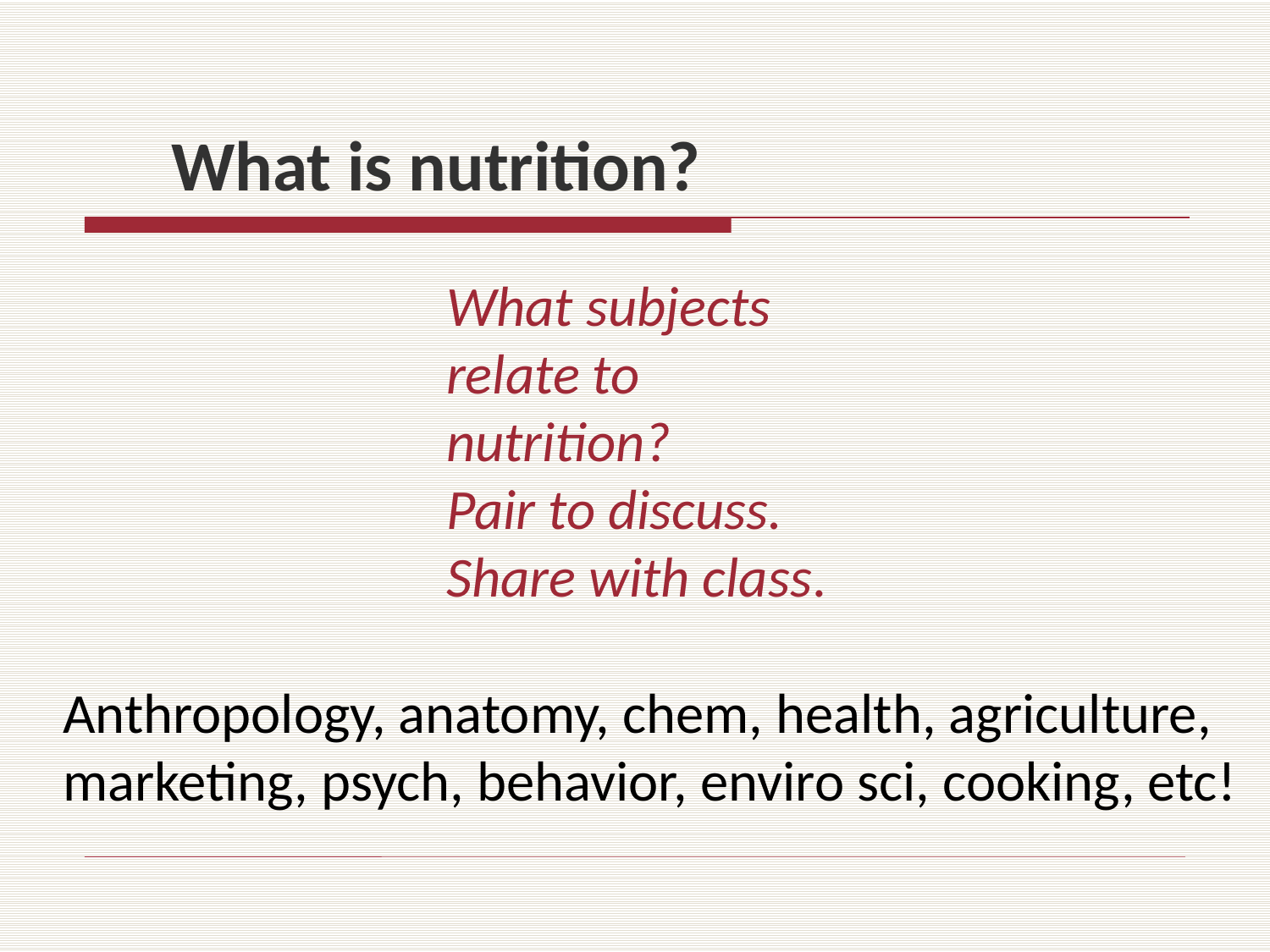

What is nutrition?
What subjects relate to nutrition?
Pair to discuss.
Share with class.
Anthropology, anatomy, chem, health, agriculture,
marketing, psych, behavior, enviro sci, cooking, etc!